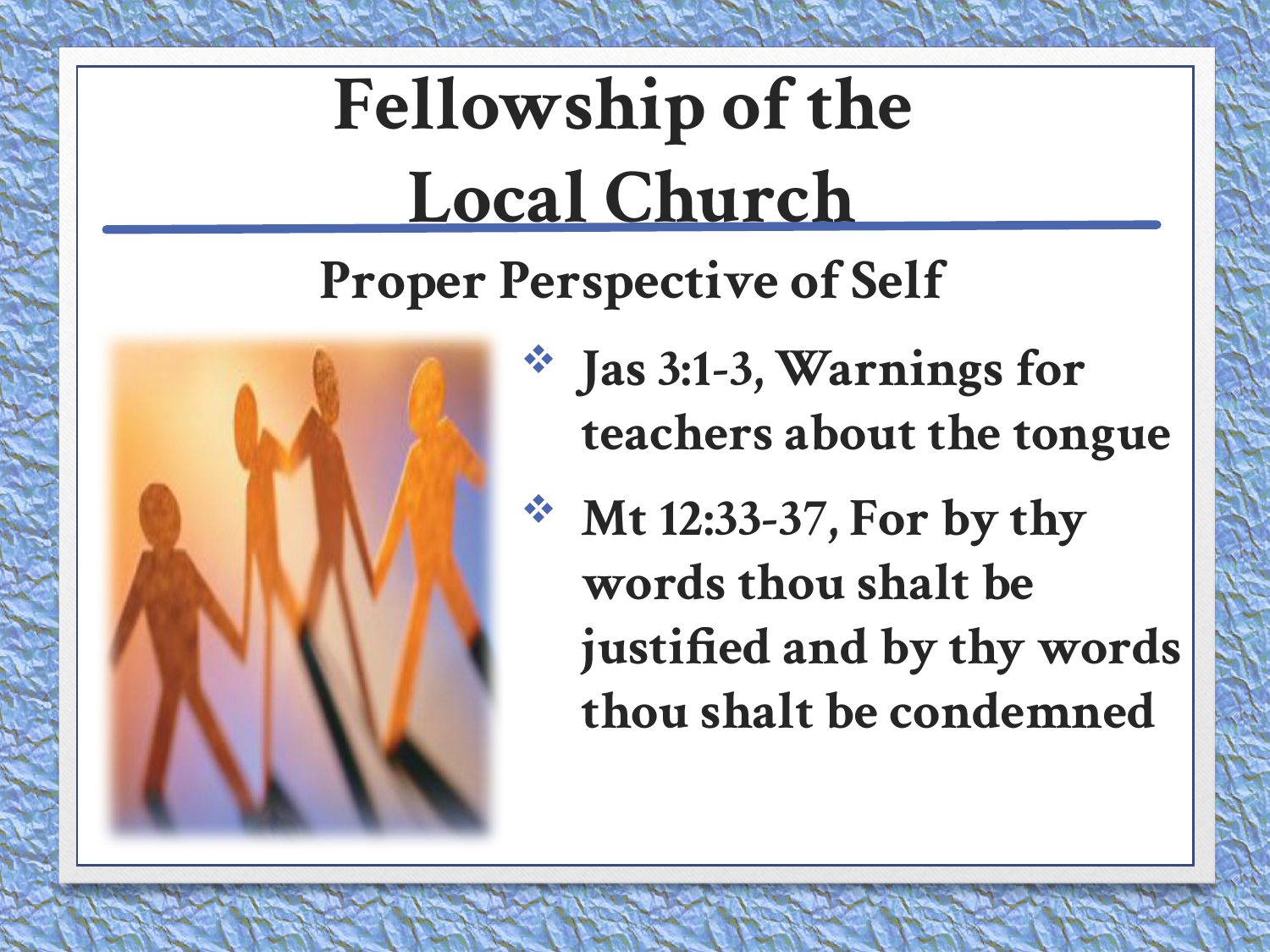

# Fellowship of the Local Church
Proper Perspective of Self
Jas 3:1-3, Warnings for teachers about the tongue
Mt 12:33-37, For by thy words thou shalt be justified and by thy words thou shalt be condemned